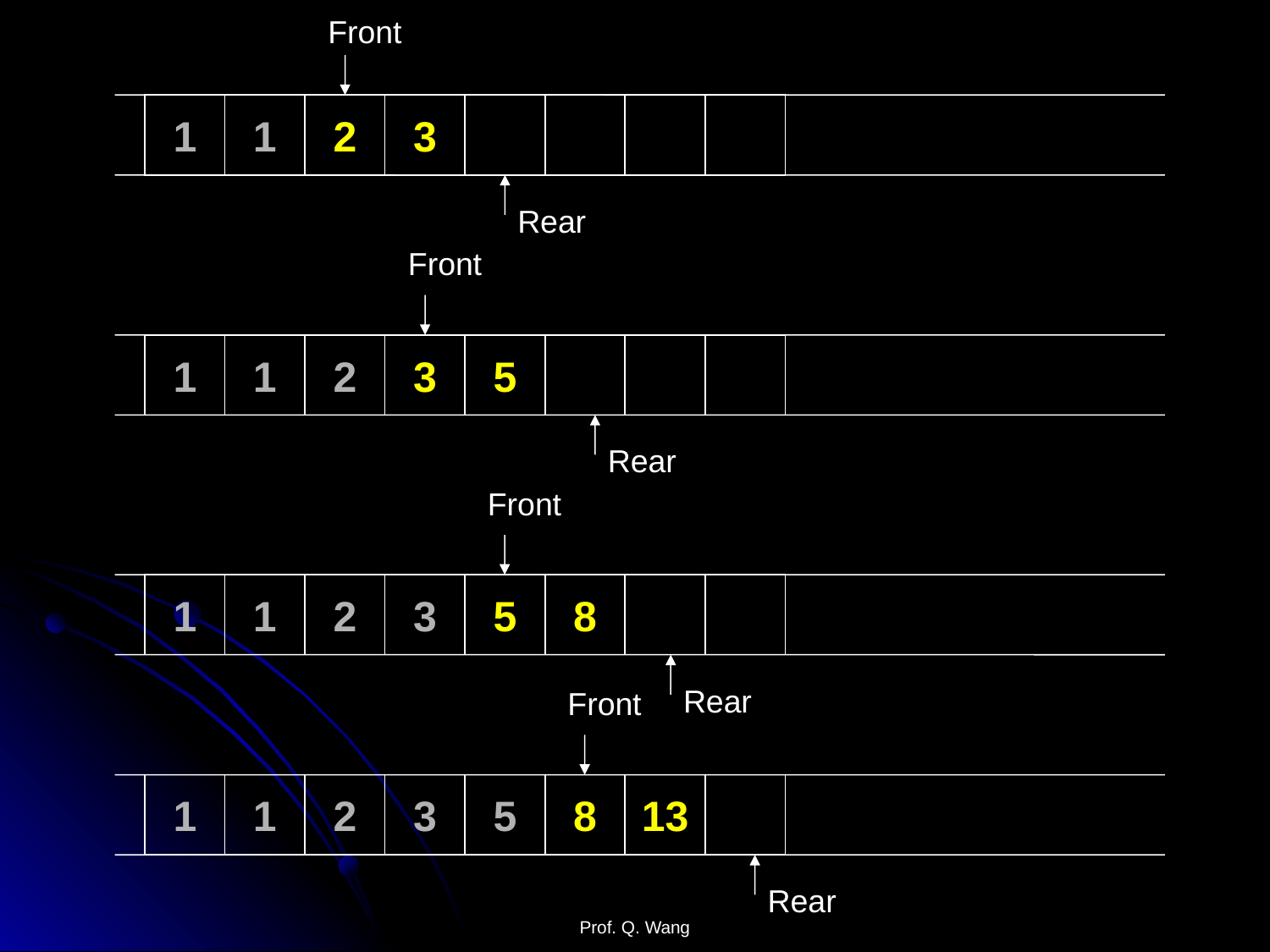

Front

1
1
2
3

Rear
Front

1
1
2
3
5

Rear
Front

1
1
2
3
5
8

Rear
Front

1
1
2
3
5
8
13

Rear

Prof. Q. Wang